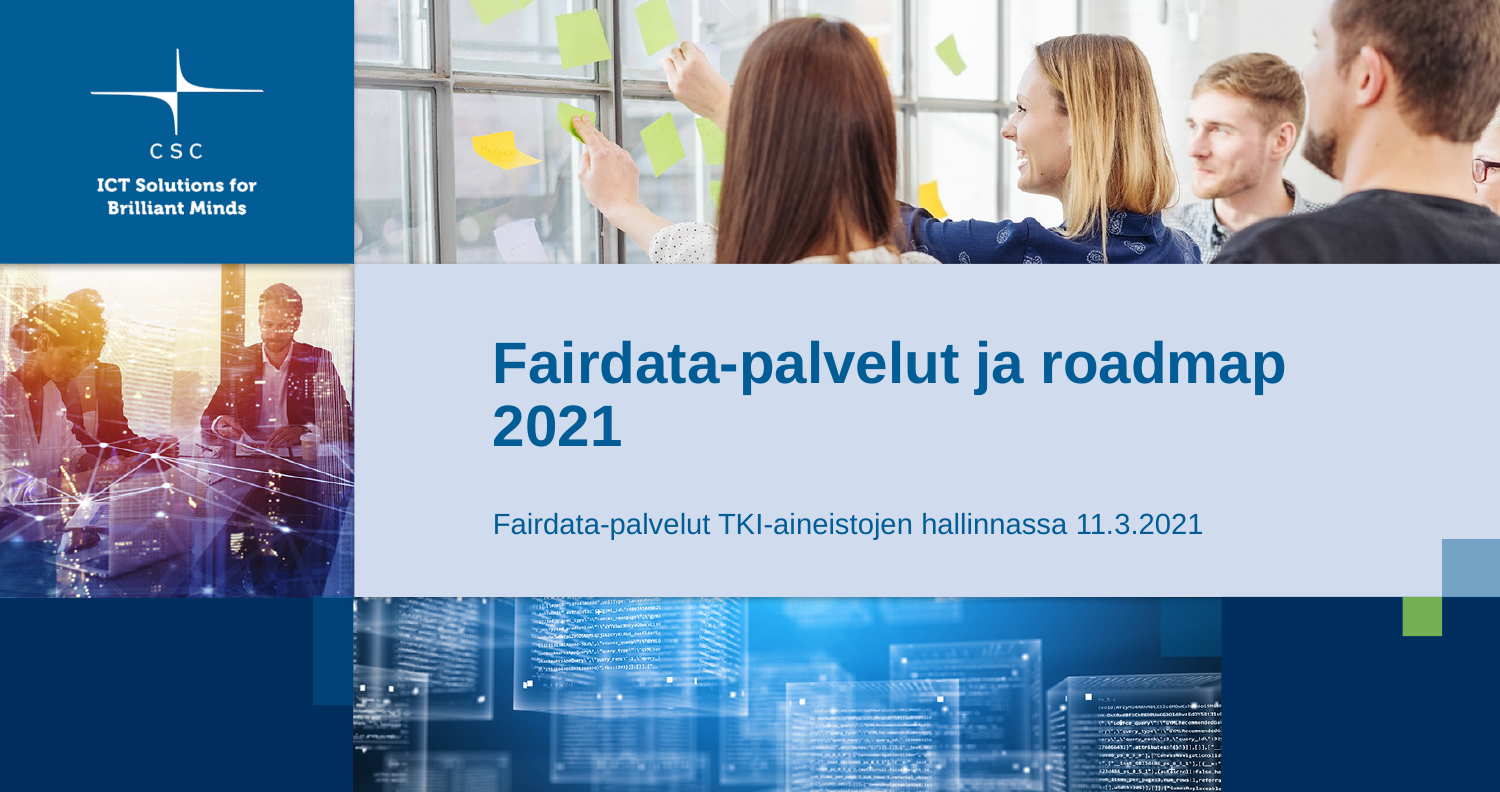

# Fairdata-palvelut ja roadmap 2021
Fairdata-palvelut TKI-aineistojen hallinnassa 11.3.2021